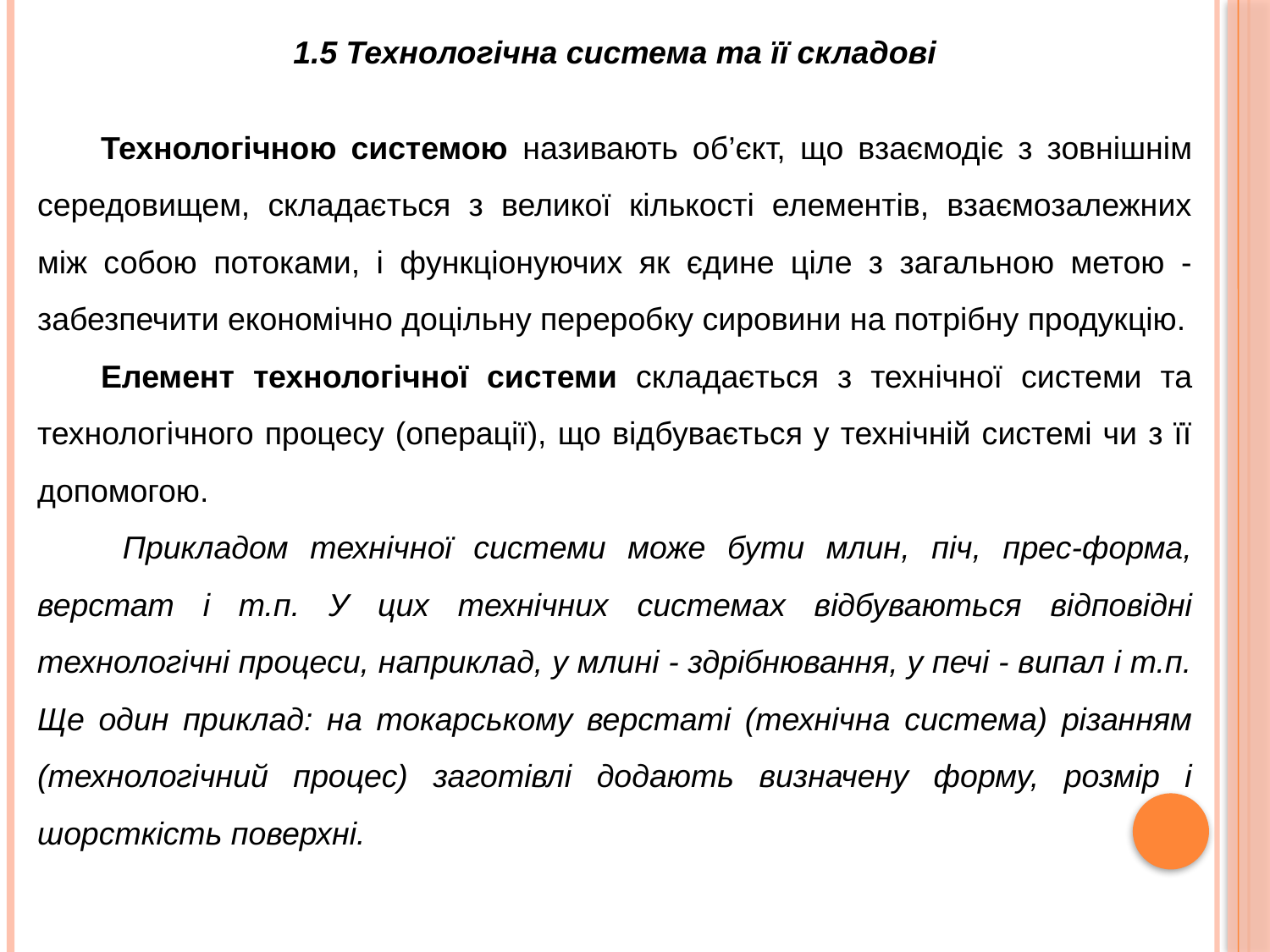

1.5 Технологічна система та її складові

Технологічною системою називають об’єкт, що взаємодіє з зовнішнім середовищем, складається з великої кількості елементів, взаємозалежних між собою потоками, і функціонуючих як єдине ціле з загальною метою - забезпечити економічно доцільну переробку сировини на потрібну продукцію.
Елемент технологічної системи складається з технічної системи та технологічного процесу (операції), що відбувається у технічній системі чи з її допомогою.
 Прикладом технічної системи може бути млин, піч, прес-форма, верстат і т.п. У цих технічних системах відбуваються відповідні технологічні процеси, наприклад, у млині - здрібнювання, у печі - випал і т.п. Ще один приклад: на токарському верстаті (технічна система) різанням (технологічний процес) заготівлі додають визначену форму, розмір і шорсткість поверхні.